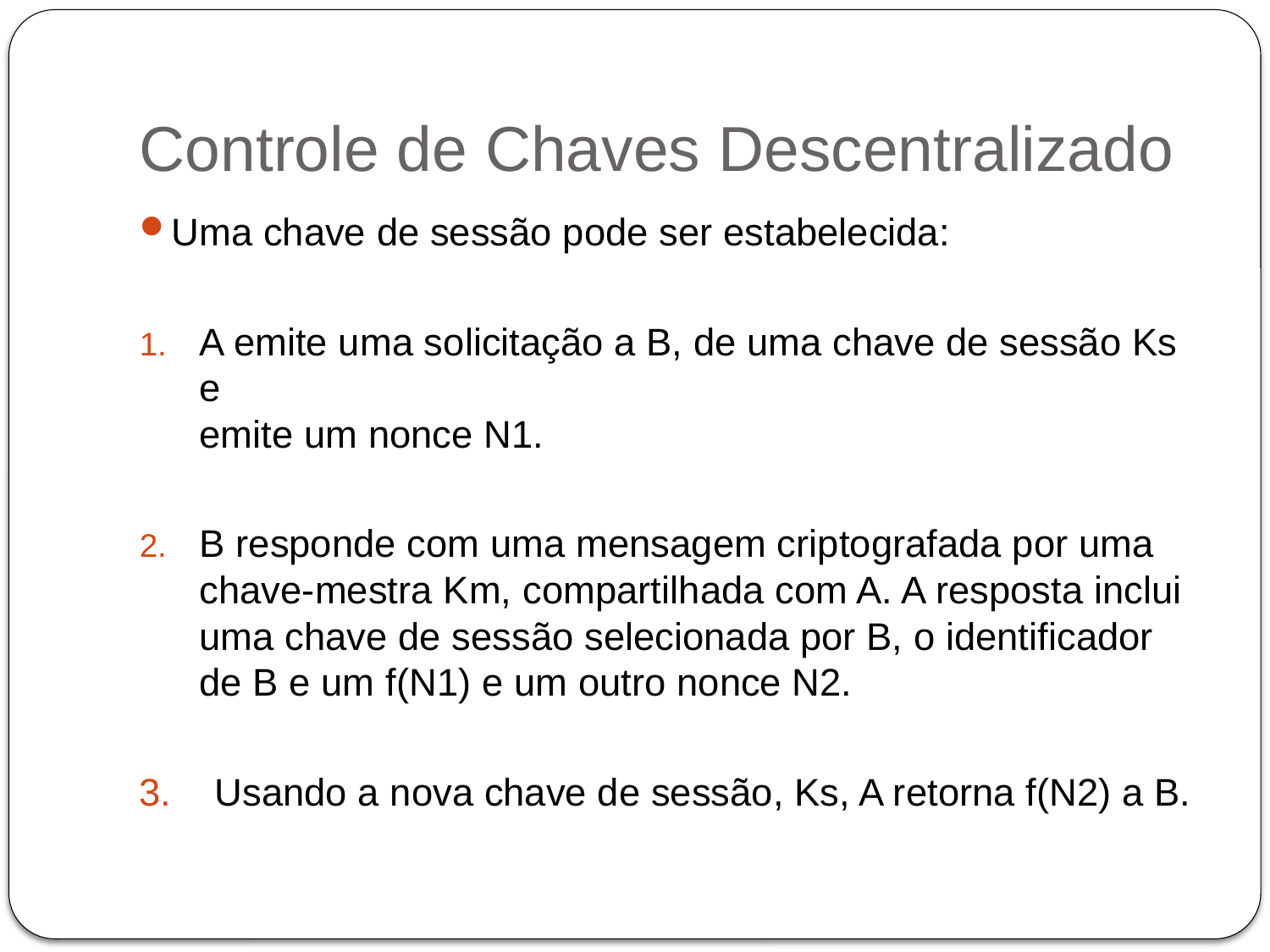

# Controle de Chaves Descentralizado
Uma chave de sessão pode ser estabelecida:

A emite uma solicitação a B, de uma chave de sessão Ks e
emite um nonce N1.

B responde com uma mensagem criptografada por uma chave-mestra Km, compartilhada com A. A resposta inclui uma chave de sessão selecionada por B, o identificador de B e um f(N1) e um outro nonce N2.

3.    Usando a nova chave de sessão, Ks, A retorna f(N2) a B.